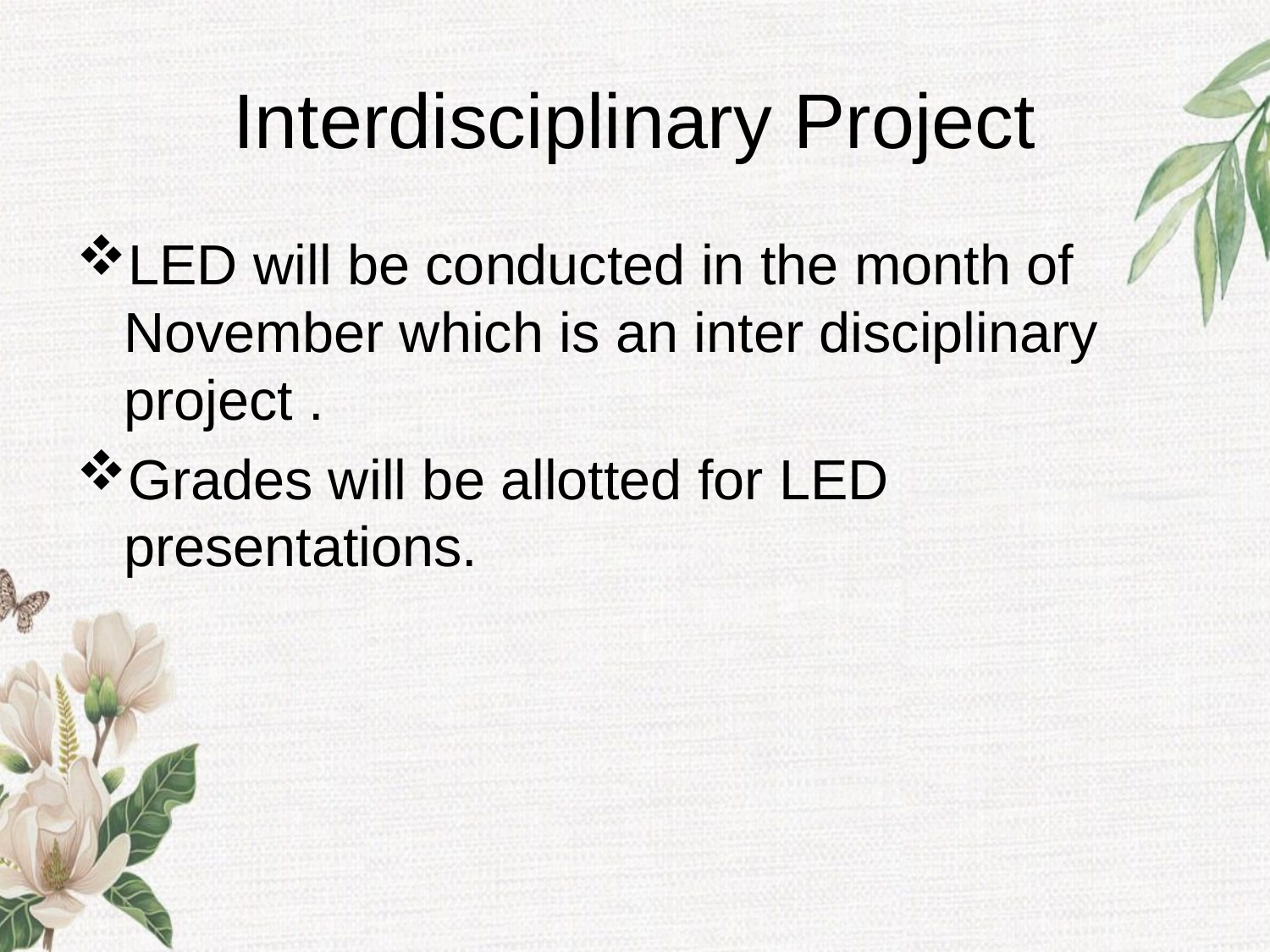

# Interdisciplinary Project
LED will be conducted in the month of November which is an inter disciplinary project .
Grades will be allotted for LED presentations.